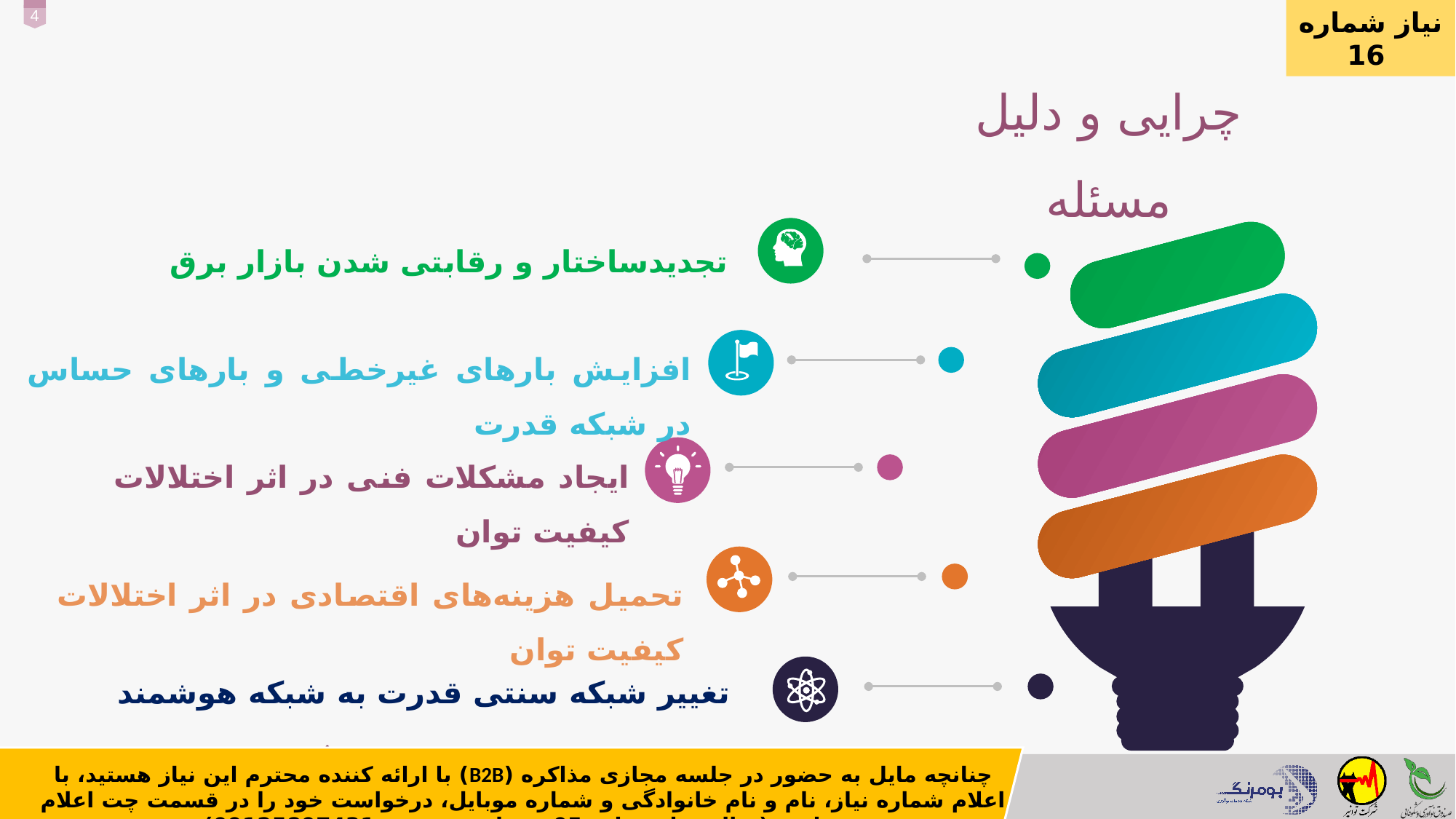

نیاز شماره  16
چرایی و دلیل مسئله

`
تجدیدساختار و رقابتی شدن بازار برق

افزایش بارهای غیرخطی و بارهای حساس در شبکه قدرت

ایجاد مشکلات فنی در اثر اختلالات کیفیت توان

تحمیل هزینه‌های اقتصادی در اثر اختلالات کیفیت توان
تغییر شبکه سنتی قدرت به شبکه هوشمند